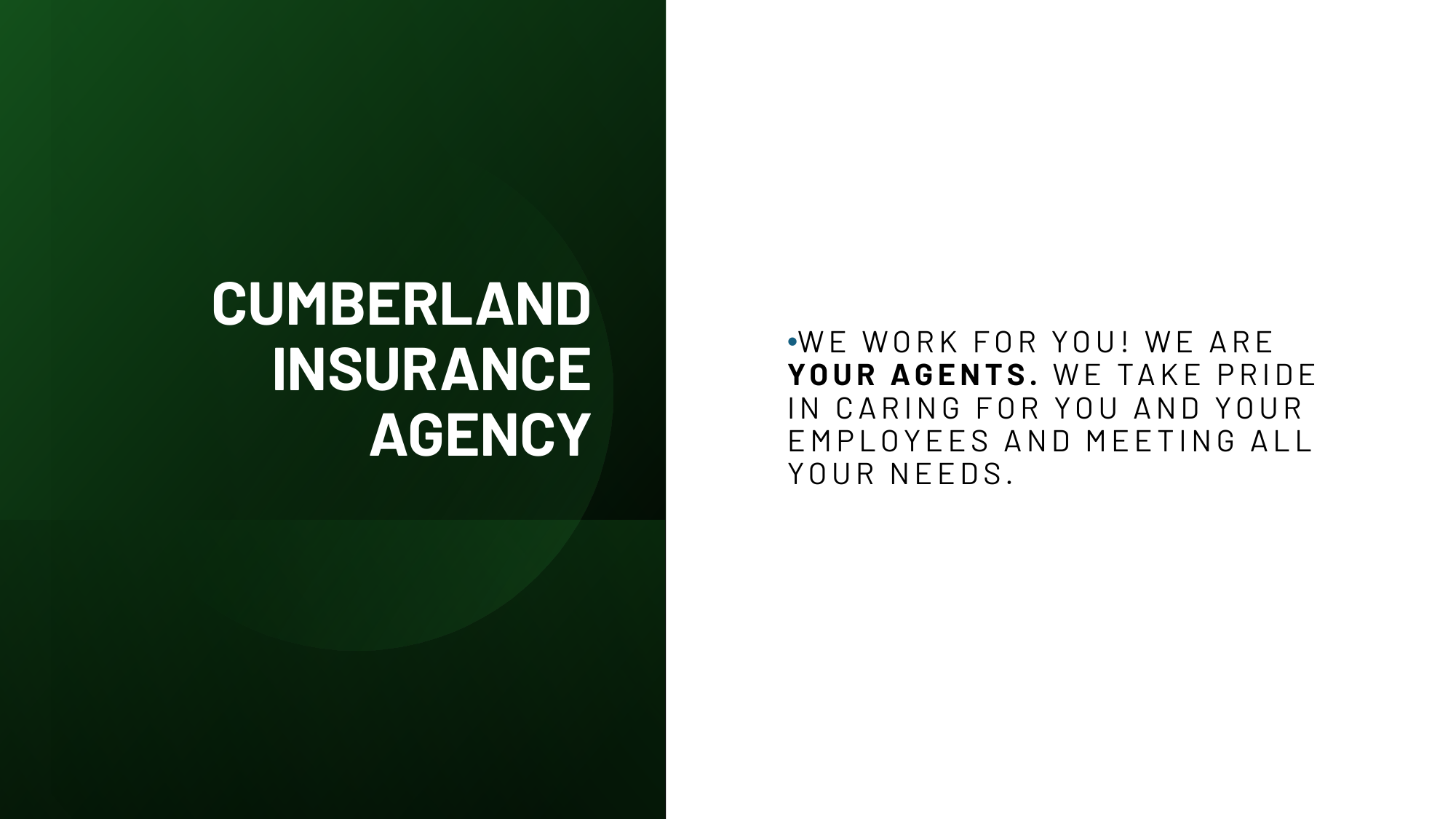

# CUMBERLAND INSURANCE AGENCY

We work for you! We are your agents. We take pride in caring for you and your employees and meeting all your needs.